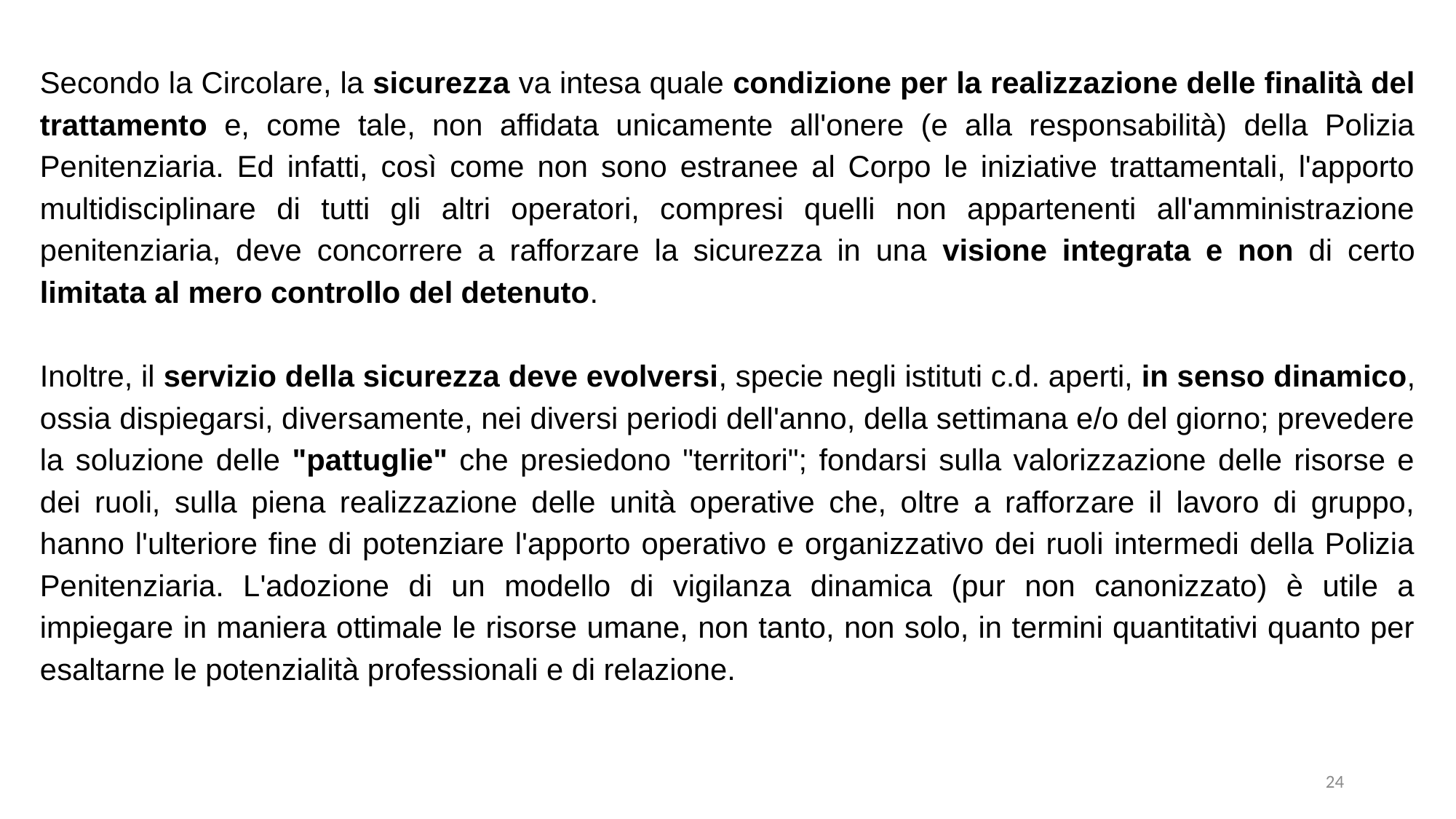

Secondo la Circolare, la sicurezza va intesa quale condizione per la realizzazione delle finalità del trattamento e, come tale, non affidata unicamente all'onere (e alla responsabilità) della Polizia Penitenziaria. Ed infatti, così come non sono estranee al Corpo le iniziative trattamentali, l'apporto multidisciplinare di tutti gli altri operatori, compresi quelli non appartenenti all'amministrazione penitenziaria, deve concorrere a rafforzare la sicurezza in una visione integrata e non di certo limitata al mero controllo del detenuto.

Inoltre, il servizio della sicurezza deve evolversi, specie negli istituti c.d. aperti, in senso dinamico, ossia dispiegarsi, diversamente, nei diversi periodi dell'anno, della settimana e/o del giorno; prevedere la soluzione delle "pattuglie" che presiedono "territori"; fondarsi sulla valorizzazione delle risorse e dei ruoli, sulla piena realizzazione delle unità operative che, oltre a rafforzare il lavoro di gruppo, hanno l'ulteriore fine di potenziare l'apporto operativo e organizzativo dei ruoli intermedi della Polizia Penitenziaria. L'adozione di un modello di vigilanza dinamica (pur non canonizzato) è utile a impiegare in maniera ottimale le risorse umane, non tanto, non solo, in termini quantitativi quanto per esaltarne le potenzialità professionali e di relazione.
24